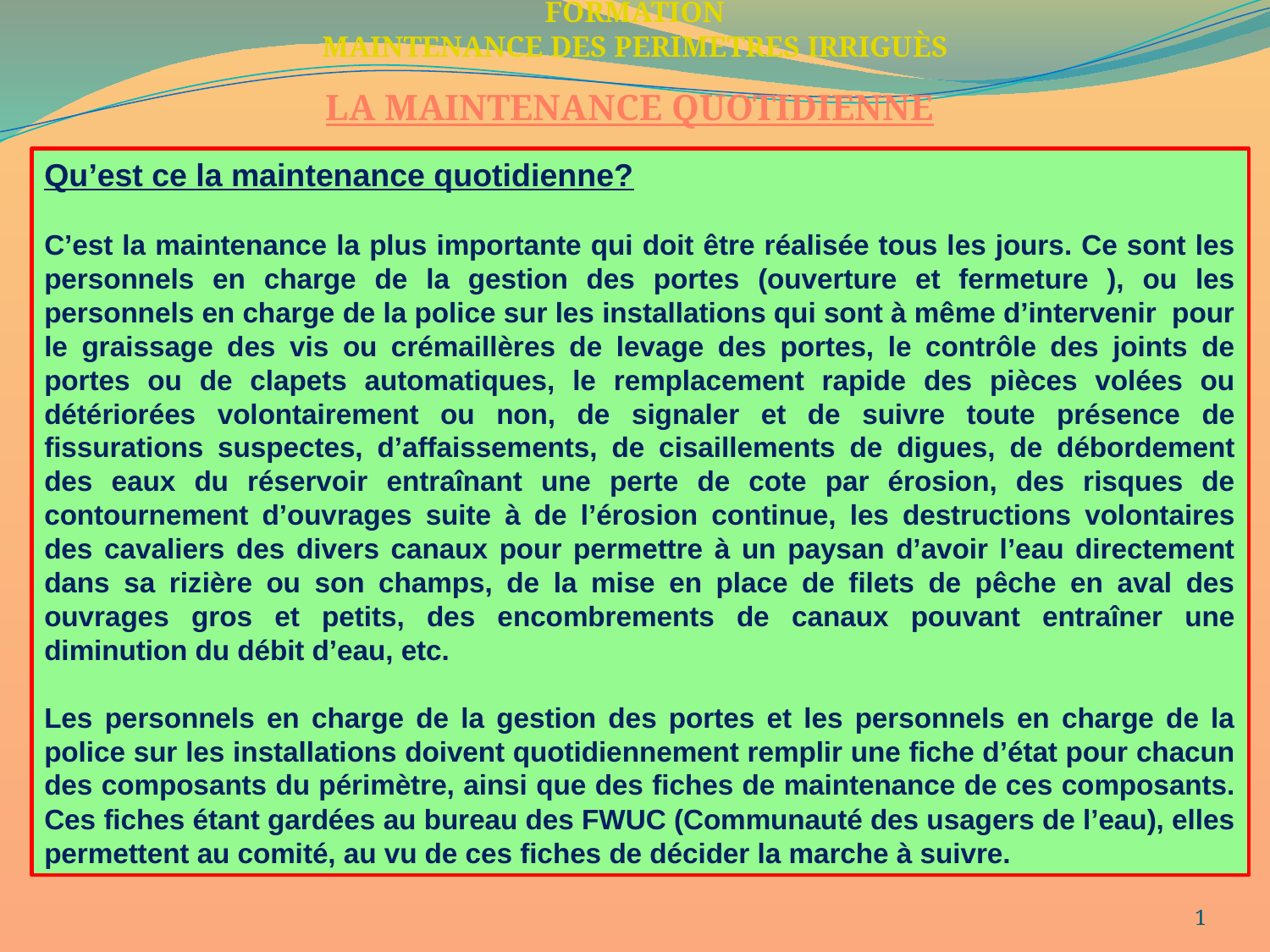

FORMATION
MAINTENANCE DES PERIMETRES IRRIGUÈS
LA MAINTENANCE QUOTIDIENNE
Qu’est ce la maintenance quotidienne?

C’est la maintenance la plus importante qui doit être réalisée tous les jours. Ce sont les personnels en charge de la gestion des portes (ouverture et fermeture ), ou les personnels en charge de la police sur les installations qui sont à même d’intervenir  pour le graissage des vis ou crémaillères de levage des portes, le contrôle des joints de portes ou de clapets automatiques, le remplacement rapide des pièces volées ou détériorées volontairement ou non, de signaler et de suivre toute présence de fissurations suspectes, d’affaissements, de cisaillements de digues, de débordement des eaux du réservoir entraînant une perte de cote par érosion, des risques de contournement d’ouvrages suite à de l’érosion continue, les destructions volontaires des cavaliers des divers canaux pour permettre à un paysan d’avoir l’eau directement dans sa rizière ou son champs, de la mise en place de filets de pêche en aval des ouvrages gros et petits, des encombrements de canaux pouvant entraîner une diminution du débit d’eau, etc.

Les personnels en charge de la gestion des portes et les personnels en charge de la police sur les installations doivent quotidiennement remplir une fiche d’état pour chacun des composants du périmètre, ainsi que des fiches de maintenance de ces composants. Ces fiches étant gardées au bureau des FWUC (Communauté des usagers de l’eau), elles permettent au comité, au vu de ces fiches de décider la marche à suivre.
1